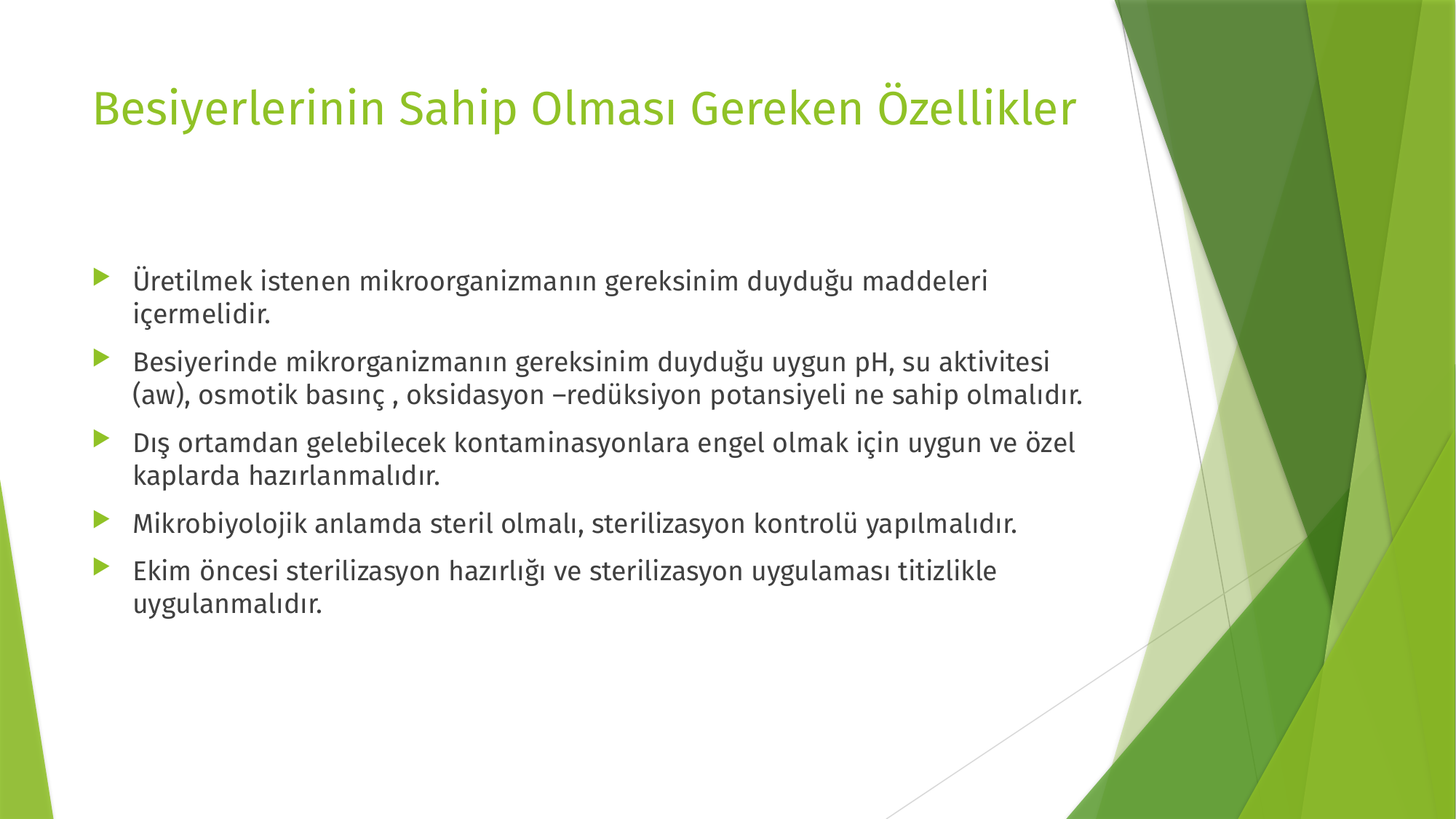

# Besiyerlerinin Sahip Olması Gereken Özellikler
Üretilmek istenen mikroorganizmanın gereksinim duyduğu maddeleri içermelidir.
Besiyerinde mikrorganizmanın gereksinim duyduğu uygun pH, su aktivitesi       (aw), osmotik basınç , oksidasyon –redüksiyon potansiyeli ne sahip olmalıdır.
Dış ortamdan gelebilecek kontaminasyonlara engel olmak için uygun ve özel kaplarda hazırlanmalıdır.
Mikrobiyolojik anlamda steril olmalı, sterilizasyon kontrolü yapılmalıdır.
Ekim öncesi sterilizasyon hazırlığı ve sterilizasyon uygulaması titizlikle uygulanmalıdır.